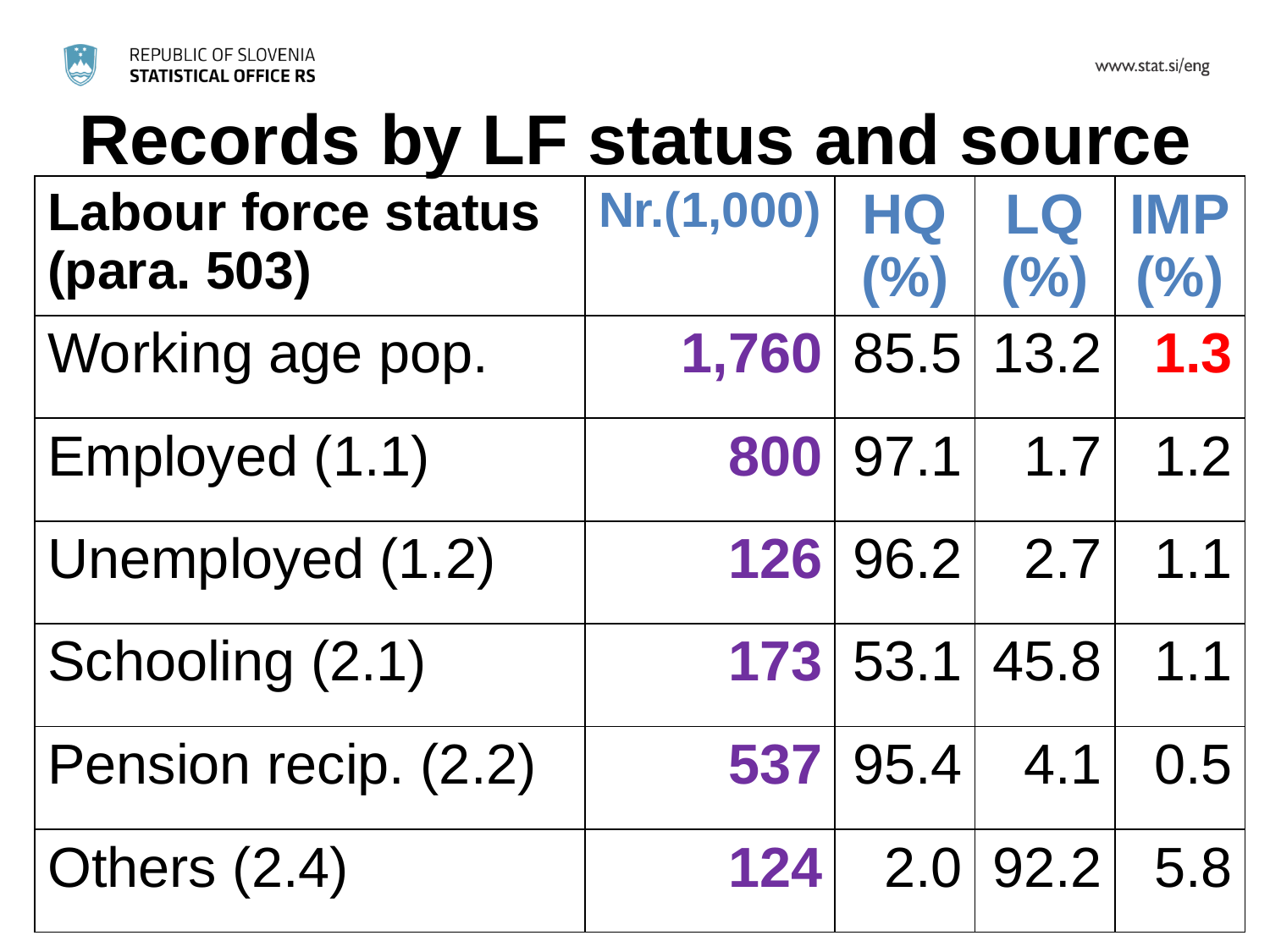

# Records by LF status and source
| Labour force status (para. 503) | Nr.(1,000) | HQ (%) | LQ (%) | IMP (%) |
| --- | --- | --- | --- | --- |
| Working age pop. | 1,760 | 85.5 | 13.2 | 1.3 |
| Employed (1.1) | 800 | 97.1 | 1.7 | 1.2 |
| Unemployed (1.2) | 126 | 96.2 | 2.7 | 1.1 |
| Schooling (2.1) | 173 | 53.1 | 45.8 | 1.1 |
| Pension recip. (2.2) | 537 | 95.4 | 4.1 | 0.5 |
| Others (2.4) | 124 | 2.0 | 92.2 | 5.8 |